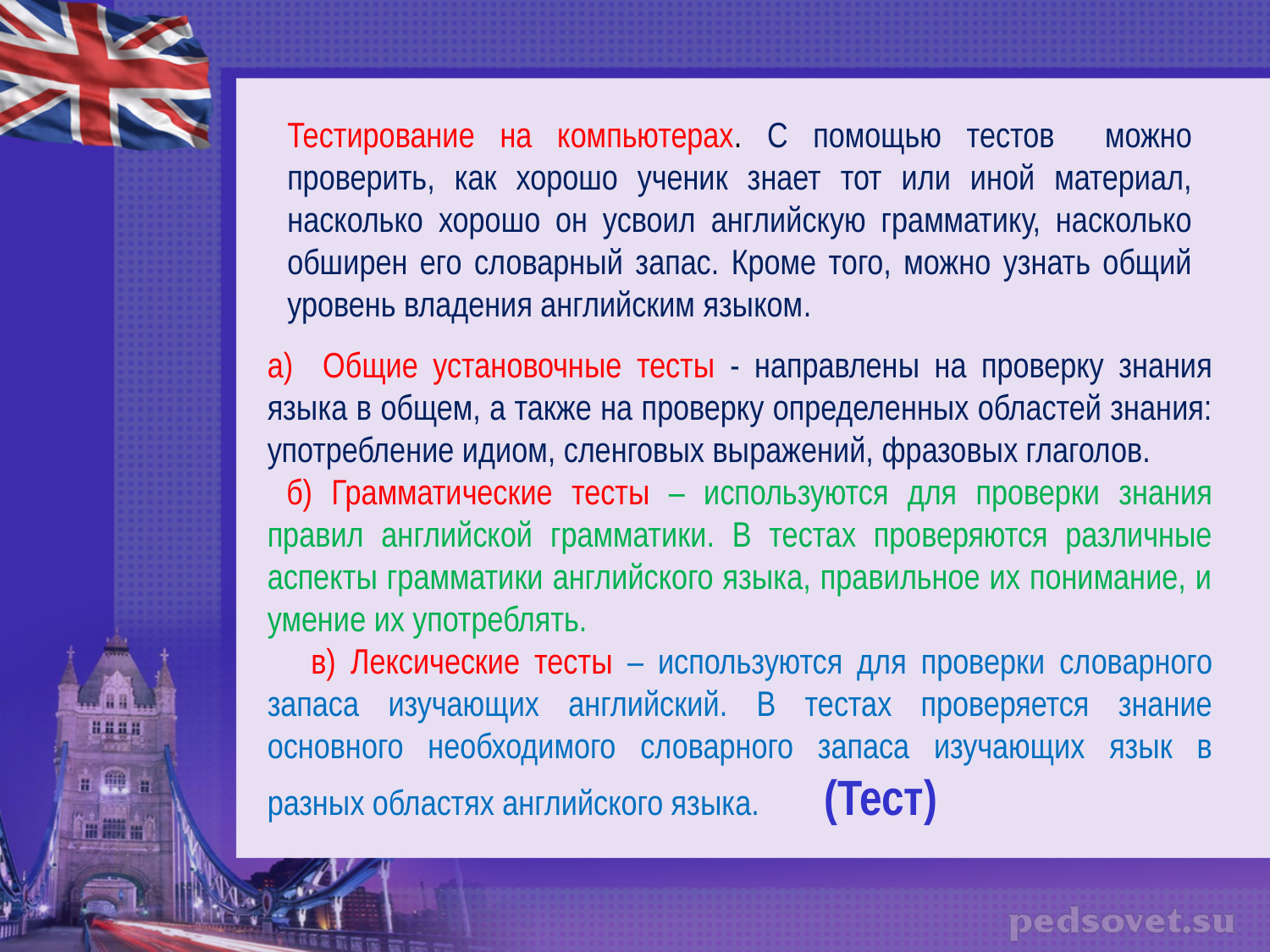

Тестирование на компьютерах. С помощью тестов  можно проверить, как хорошо ученик знает тот или иной материал, насколько хорошо он усвоил английскую грамматику, насколько обширен его словарный запас. Кроме того, можно узнать общий уровень владения английским языком.
а)  Общие установочные тесты - направлены на проверку знания языка в общем, а также на проверку определенных областей знания: употребление идиом, сленговых выражений, фразовых глаголов.
 б) Грамматические тесты – используются для проверки знания правил английской грамматики. В тестах проверяются различные аспекты грамматики английского языка, правильное их понимание, и умение их употреблять.
   в) Лексические тесты – используются для проверки словарного запаса изучающих английский. В тестах проверяется знание основного необходимого словарного запаса изучающих язык в разных областях английского языка.        (Тест)